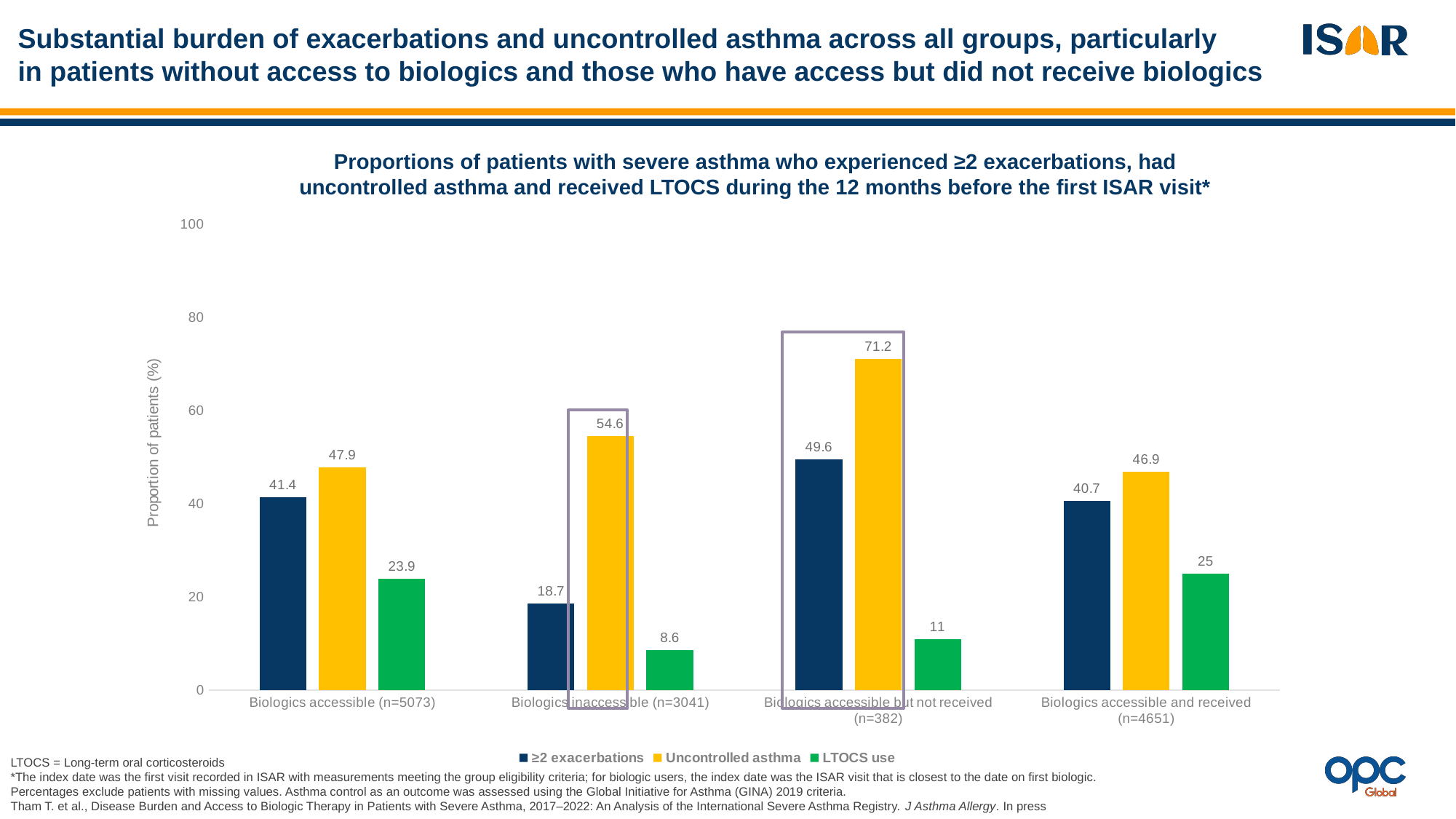

# Substantial burden of exacerbations and uncontrolled asthma across all groups, particularly in patients without access to biologics and those who have access but did not receive biologics
Proportions of patients with severe asthma who experienced ≥2 exacerbations, had uncontrolled asthma and received LTOCS during the 12 months before the first ISAR visit*

### Chart

| Category | ≥2 exacerbations | Uncontrolled asthma | LTOCS use |
|---|---|---|---|
| Biologics accessible (n=5073) | 41.4 | 47.9 | 23.9 |
| Biologics inaccessible (n=3041) | 18.7 | 54.6 | 8.6 |
| Biologics accessible but not received (n=382) | 49.6 | 71.2 | 11.0 |
| Biologics accessible and received (n=4651) | 40.7 | 46.9 | 25.0 |

LTOCS = Long-term oral corticosteroids
*The index date was the first visit recorded in ISAR with measurements meeting the group eligibility criteria; for biologic users, the index date was the ISAR visit that is closest to the date on first biologic.
Percentages exclude patients with missing values. Asthma control as an outcome was assessed using the Global Initiative for Asthma (GINA) 2019 criteria.
Tham T. et al., Disease Burden and Access to Biologic Therapy in Patients with Severe Asthma, 2017–2022: An Analysis of the International Severe Asthma Registry. J Asthma Allergy. In press